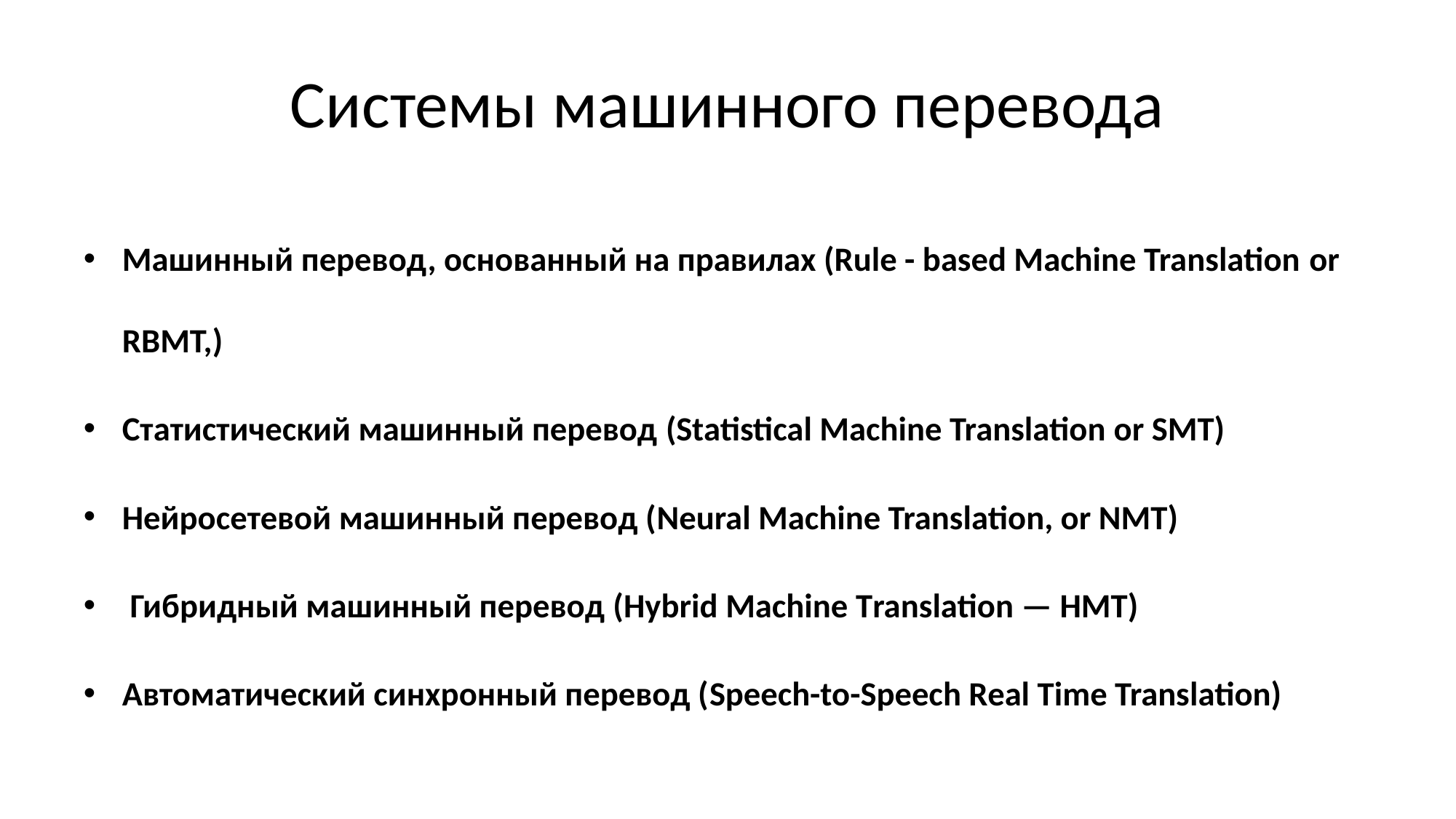

# Системы машинного перевода
Машинный перевод, основанный на правилах (Rule - based Machine Translation or RBMT,)
Статистический машинный перевод (Statistical Machine Translation or SMT)
Нейросетевой машинный перевод (Neural Machine Translation, or NMT)
 Гибридный машинный перевод (Hybrid Machine Translation — HMT)
Автоматический синхронный перевод (Speech-to-Speech Real Time Translation)